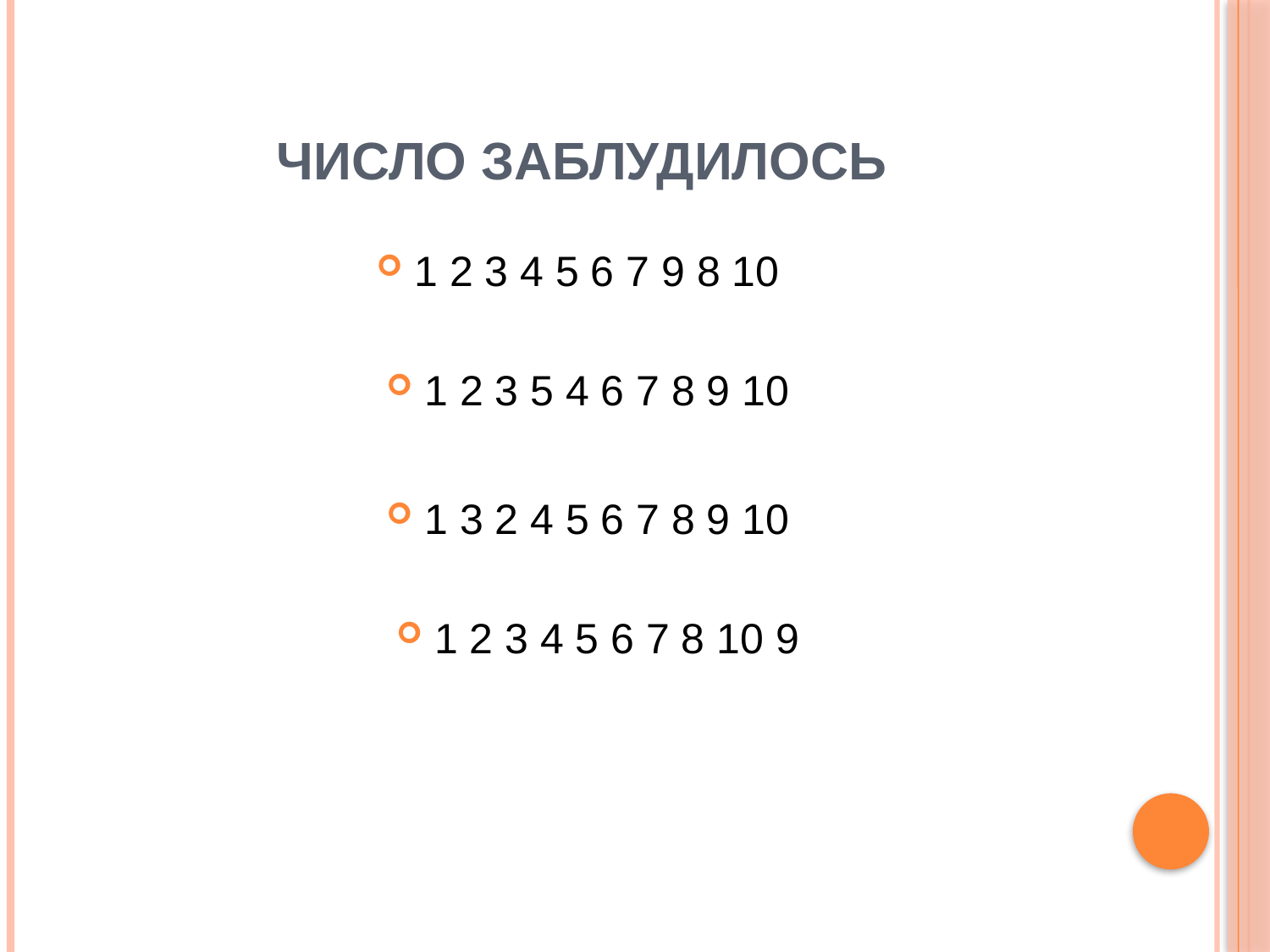

# Число Заблудилось
1 2 3 4 5 6 7 9 8 10
1 2 3 5 4 6 7 8 9 10
1 3 2 4 5 6 7 8 9 10
1 2 3 4 5 6 7 8 10 9